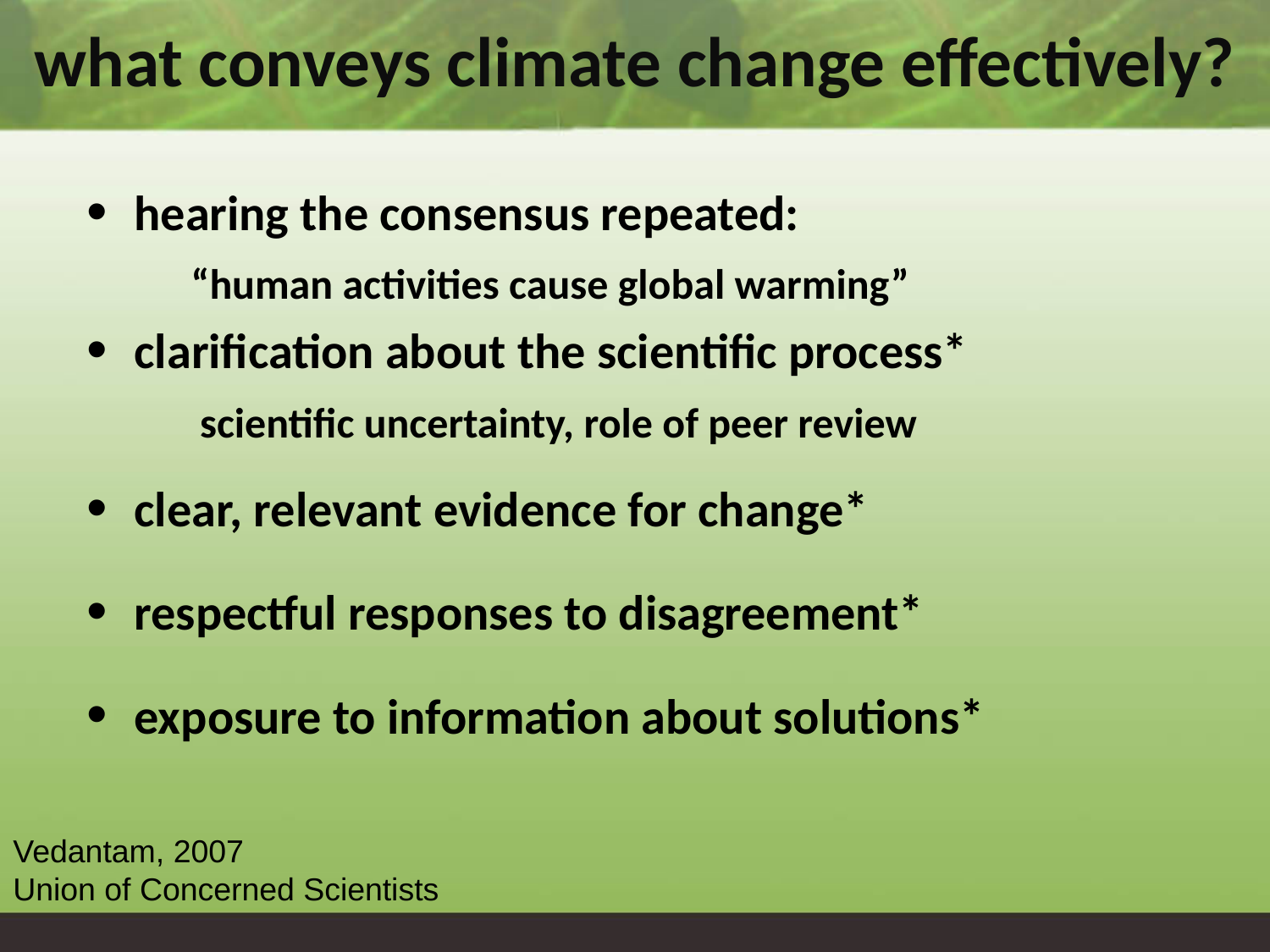

what conveys climate change effectively?

hearing the consensus repeated:
             “human activities cause global warming”
clarification about the scientific process*
	      scientific uncertainty, role of peer review

clear, relevant evidence for change*

respectful responses to disagreement*

exposure to information about solutions*

Vedantam, 2007
Union of Concerned Scientists